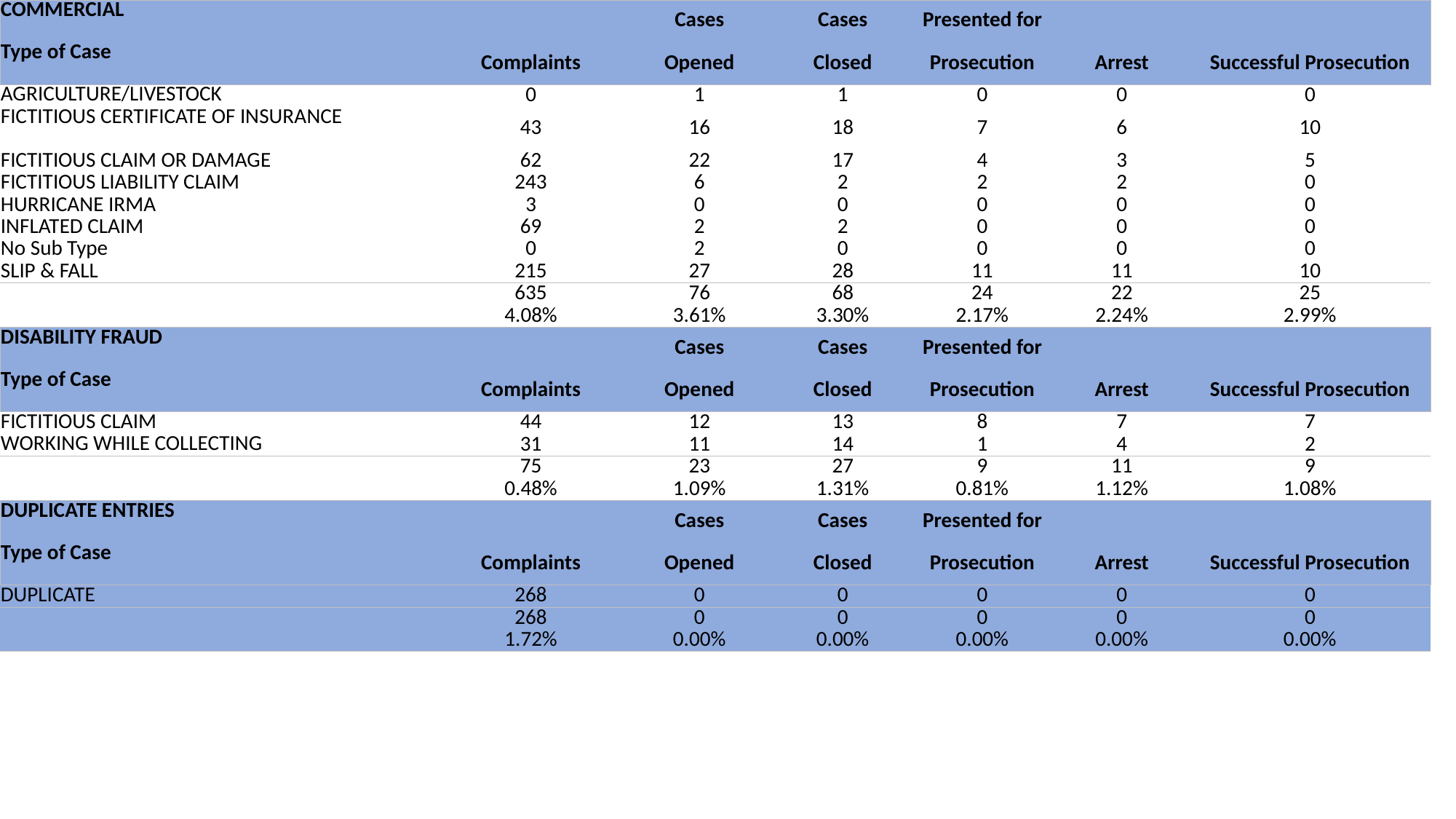

| COMMERCIAL |  | Cases | Cases | Presented for |  |  |
| --- | --- | --- | --- | --- | --- | --- |
| Type of Case | Complaints | Opened | Closed | Prosecution | Arrest | Successful Prosecution |
| AGRICULTURE/LIVESTOCK | 0 | 1 | 1 | 0 | 0 | 0 |
| FICTITIOUS CERTIFICATE OF INSURANCE | 43 | 16 | 18 | 7 | 6 | 10 |
| FICTITIOUS CLAIM OR DAMAGE | 62 | 22 | 17 | 4 | 3 | 5 |
| FICTITIOUS LIABILITY CLAIM | 243 | 6 | 2 | 2 | 2 | 0 |
| HURRICANE IRMA | 3 | 0 | 0 | 0 | 0 | 0 |
| INFLATED CLAIM | 69 | 2 | 2 | 0 | 0 | 0 |
| No Sub Type | 0 | 2 | 0 | 0 | 0 | 0 |
| SLIP & FALL | 215 | 27 | 28 | 11 | 11 | 10 |
|  | 635 | 76 | 68 | 24 | 22 | 25 |
|  | 4.08% | 3.61% | 3.30% | 2.17% | 2.24% | 2.99% |
| DISABILITY FRAUD |  | Cases | Cases | Presented for |  |  |
| Type of Case | Complaints | Opened | Closed | Prosecution | Arrest | Successful Prosecution |
| FICTITIOUS CLAIM | 44 | 12 | 13 | 8 | 7 | 7 |
| WORKING WHILE COLLECTING | 31 | 11 | 14 | 1 | 4 | 2 |
|  | 75 | 23 | 27 | 9 | 11 | 9 |
|  | 0.48% | 1.09% | 1.31% | 0.81% | 1.12% | 1.08% |
| DUPLICATE ENTRIES |  | Cases | Cases | Presented for |  |  |
| Type of Case | Complaints | Opened | Closed | Prosecution | Arrest | Successful Prosecution |
| DUPLICATE | 268 | 0 | 0 | 0 | 0 | 0 |
|  | 268 | 0 | 0 | 0 | 0 | 0 |
|  | 1.72% | 0.00% | 0.00% | 0.00% | 0.00% | 0.00% |